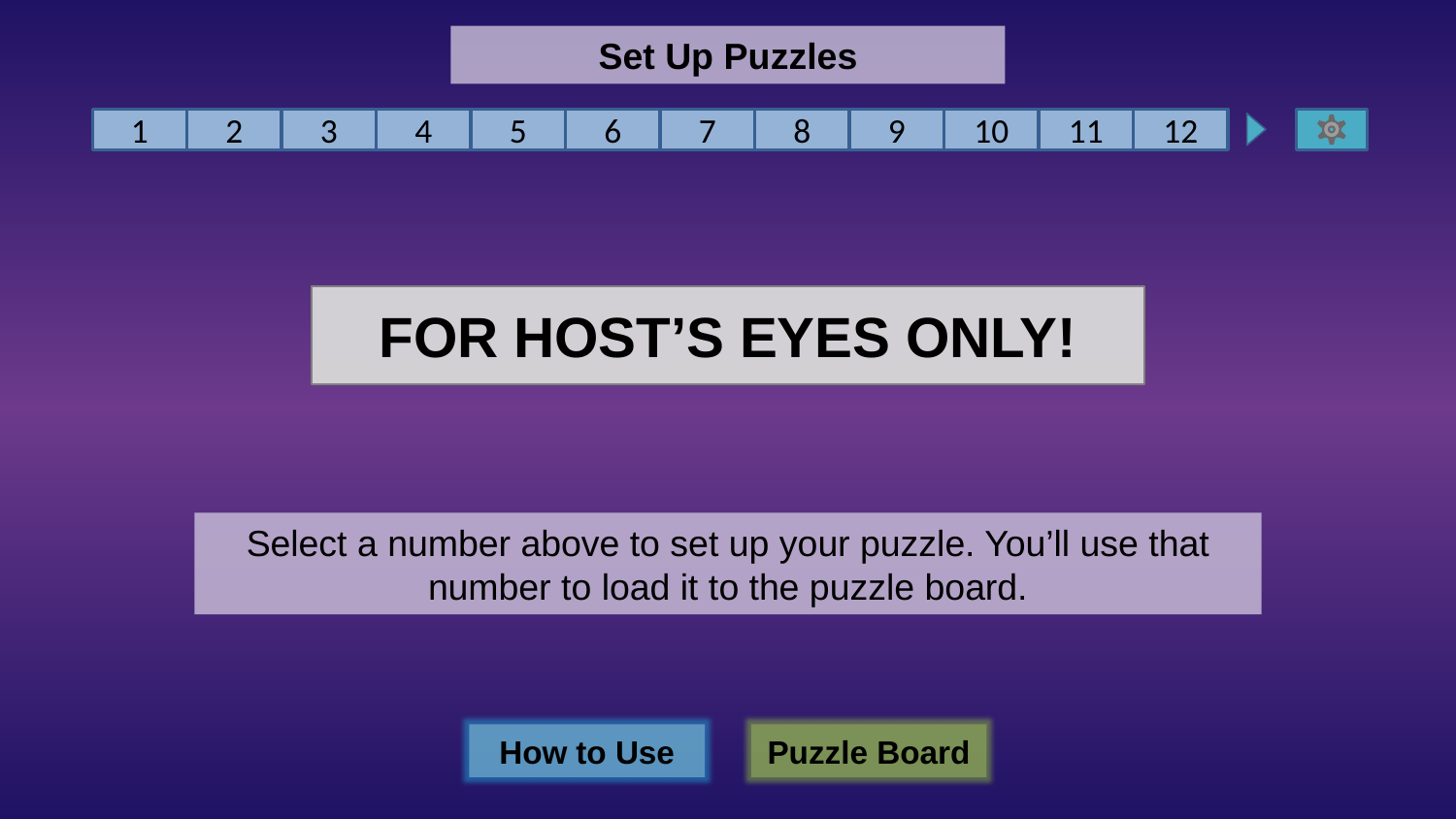

0
Set Up Puzzles

1
2
3
4
5
6
7
8
9
10
11
12

FOR HOST’S EYES ONLY!
Select a number above to set up your puzzle. You’ll use that number to load it to the puzzle board.
How to Use
Puzzle Board